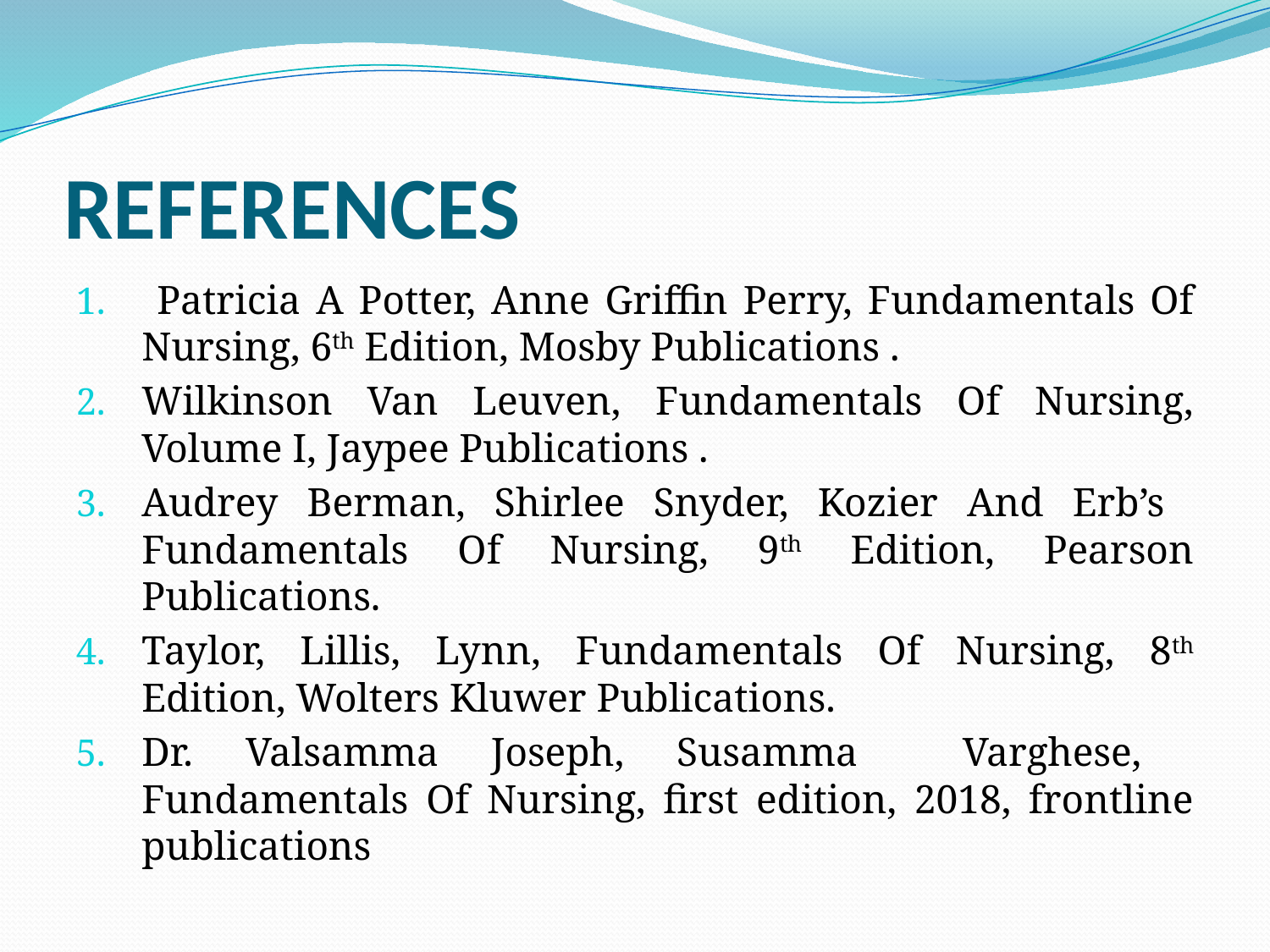

# REFERENCES
 Patricia A Potter, Anne Griffin Perry, Fundamentals Of Nursing, 6th Edition, Mosby Publications .
Wilkinson Van Leuven, Fundamentals Of Nursing, Volume I, Jaypee Publications .
Audrey Berman, Shirlee Snyder, Kozier And Erb’s  Fundamentals Of Nursing, 9th Edition, Pearson Publications.
Taylor, Lillis, Lynn, Fundamentals Of Nursing, 8th Edition, Wolters Kluwer Publications.
Dr. Valsamma Joseph, Susamma  Varghese,  Fundamentals Of Nursing, first edition, 2018, frontline publications